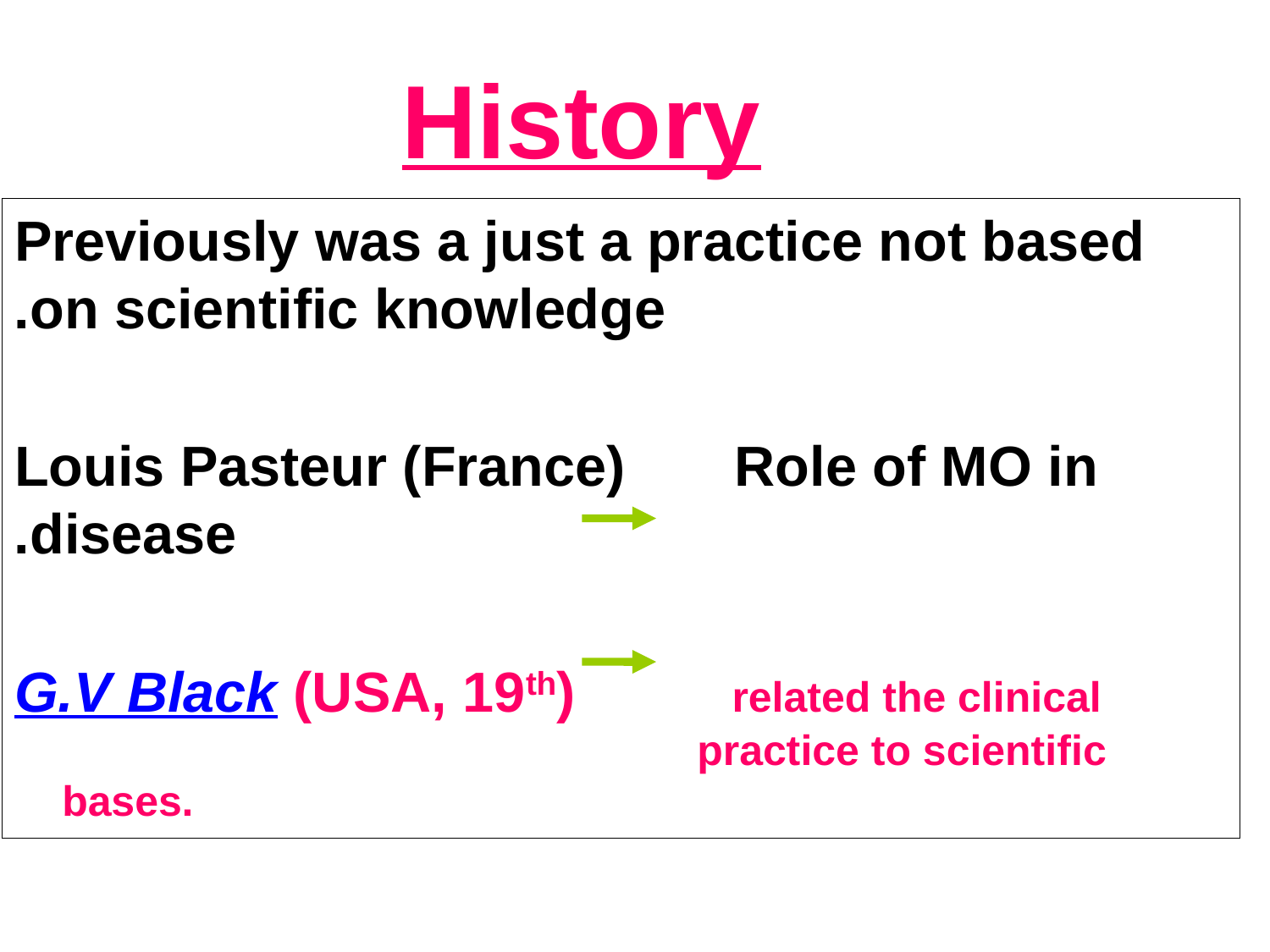

# History
Previously was a just a practice not based on scientific knowledge.

Louis Pasteur (France)       Role of MO in disease.

G.V Black (USA, 19th)          related the clinical 						practice to scientific  bases.